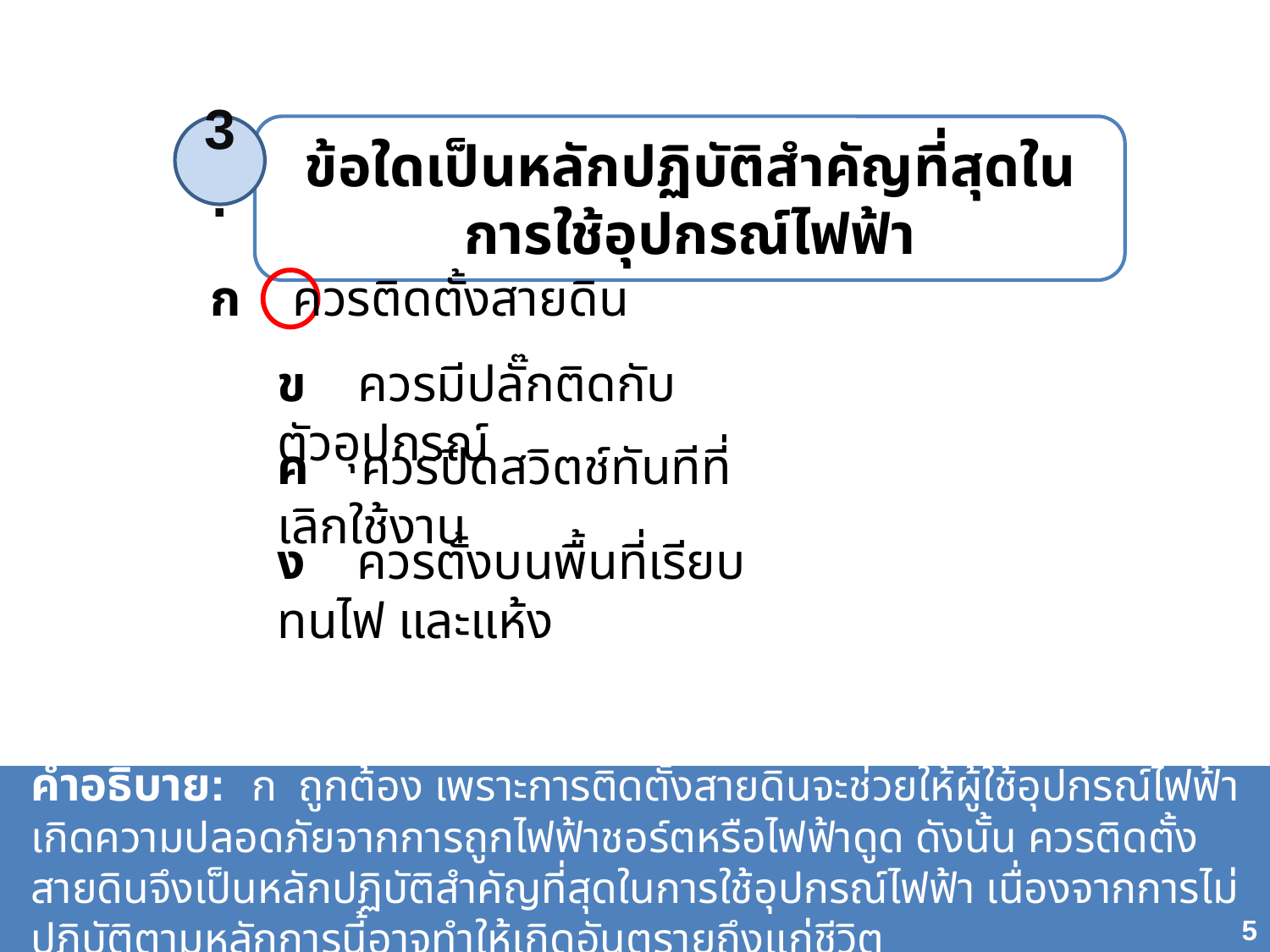

3.
ข้อใดเป็นหลักปฏิบัติสำคัญที่สุดในการใช้อุปกรณ์ไฟฟ้า
ก    ควรติดตั้งสายดิน

ข    ควรมีปลั๊กติดกับตัวอุปกรณ์
ค    ควรปิดสวิตช์ทันทีที่เลิกใช้งาน
ง    ควรตั้งบนพื้นที่เรียบ ทนไฟ และแห้ง
คำอธิบาย:  ก  ถูกต้อง เพราะการติดตั้งสายดินจะช่วยให้ผู้ใช้อุปกรณ์ไฟฟ้าเกิดความปลอดภัยจากการถูกไฟฟ้าชอร์ตหรือไฟฟ้าดูด ดังนั้น ควรติดตั้งสายดินจึงเป็นหลักปฏิบัติสำคัญที่สุดในการใช้อุปกรณ์ไฟฟ้า เนื่องจากการไม่ปฏิบัติตามหลักการนี้อาจทำให้เกิดอันตรายถึงแก่ชีวิต
5